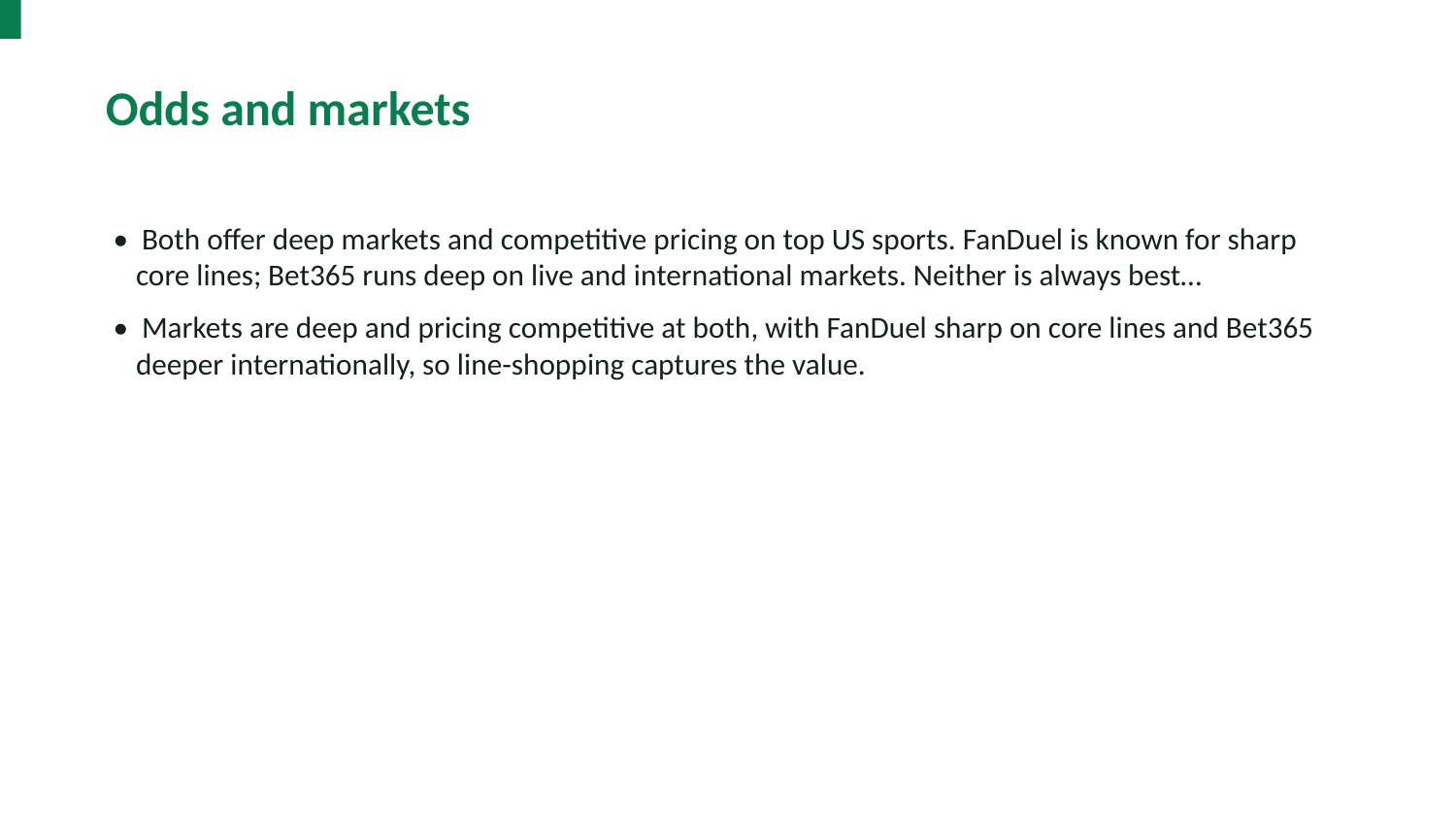

Odds and markets
•  Both offer deep markets and competitive pricing on top US sports. FanDuel is known for sharp core lines; Bet365 runs deep on live and international markets. Neither is always best…
•  Markets are deep and pricing competitive at both, with FanDuel sharp on core lines and Bet365 deeper internationally, so line-shopping captures the value.